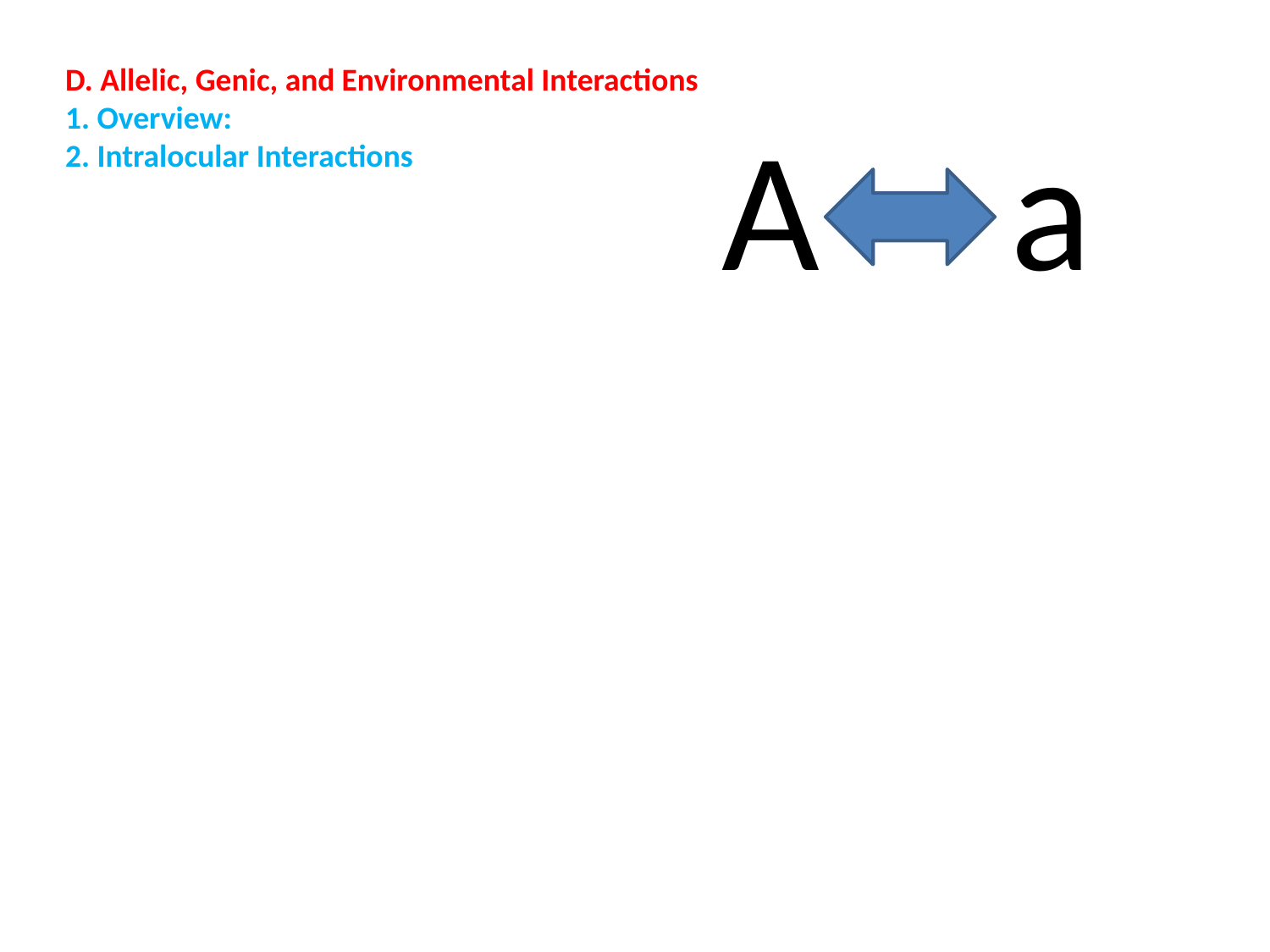

D. Allelic, Genic, and Environmental Interactions
1. Overview:
2. Intralocular Interactions

A     a